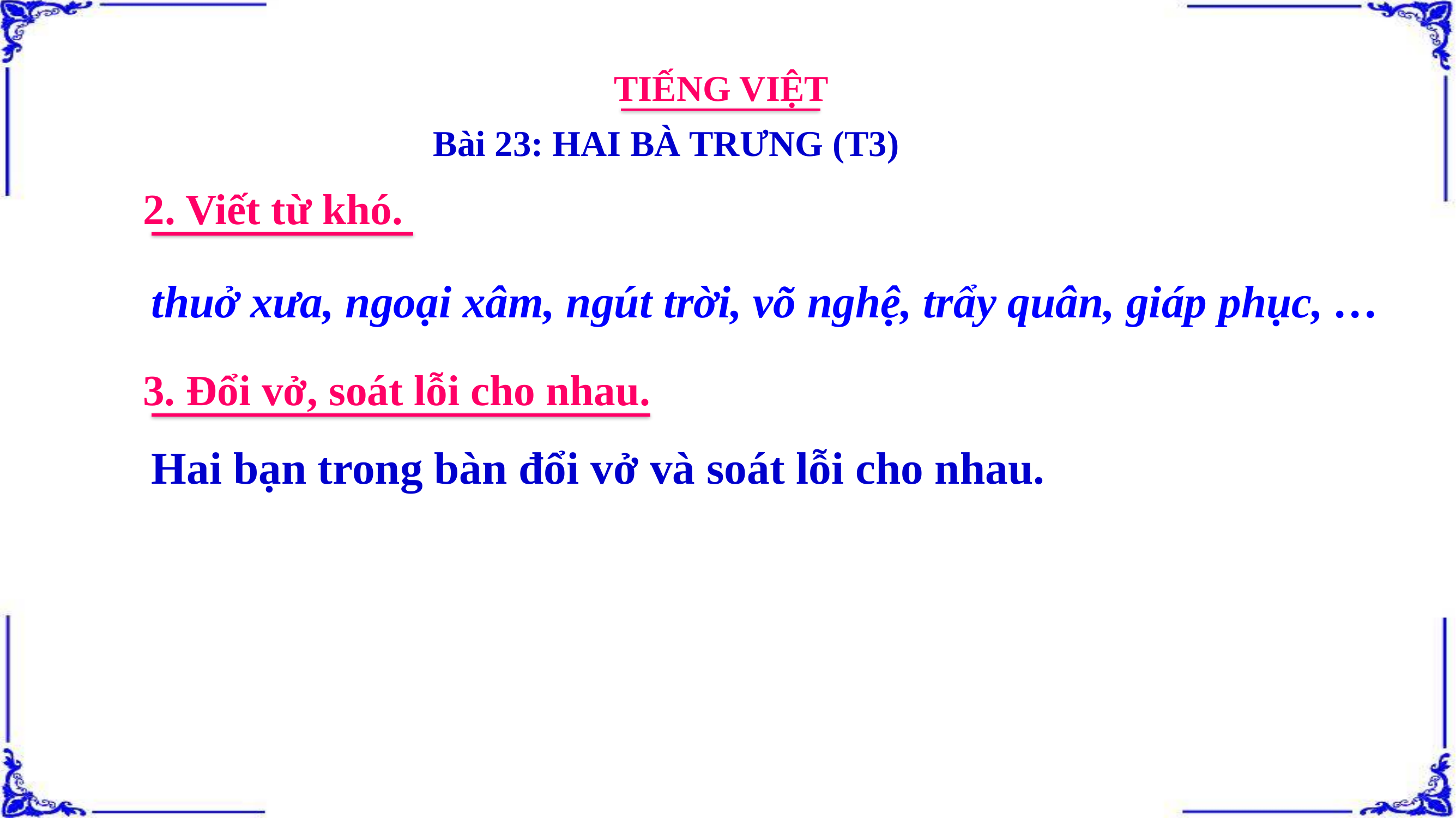

TIẾNG VIỆT
Bài 23: HAI BÀ TRƯNG (T3)
2. Viết từ khó.
thuở xưa, ngoại xâm, ngút trời, võ nghệ, trẩy quân, giáp phục, …
3. Đổi vở, soát lỗi cho nhau.
Hai bạn trong bàn đổi vở và soát lỗi cho nhau.